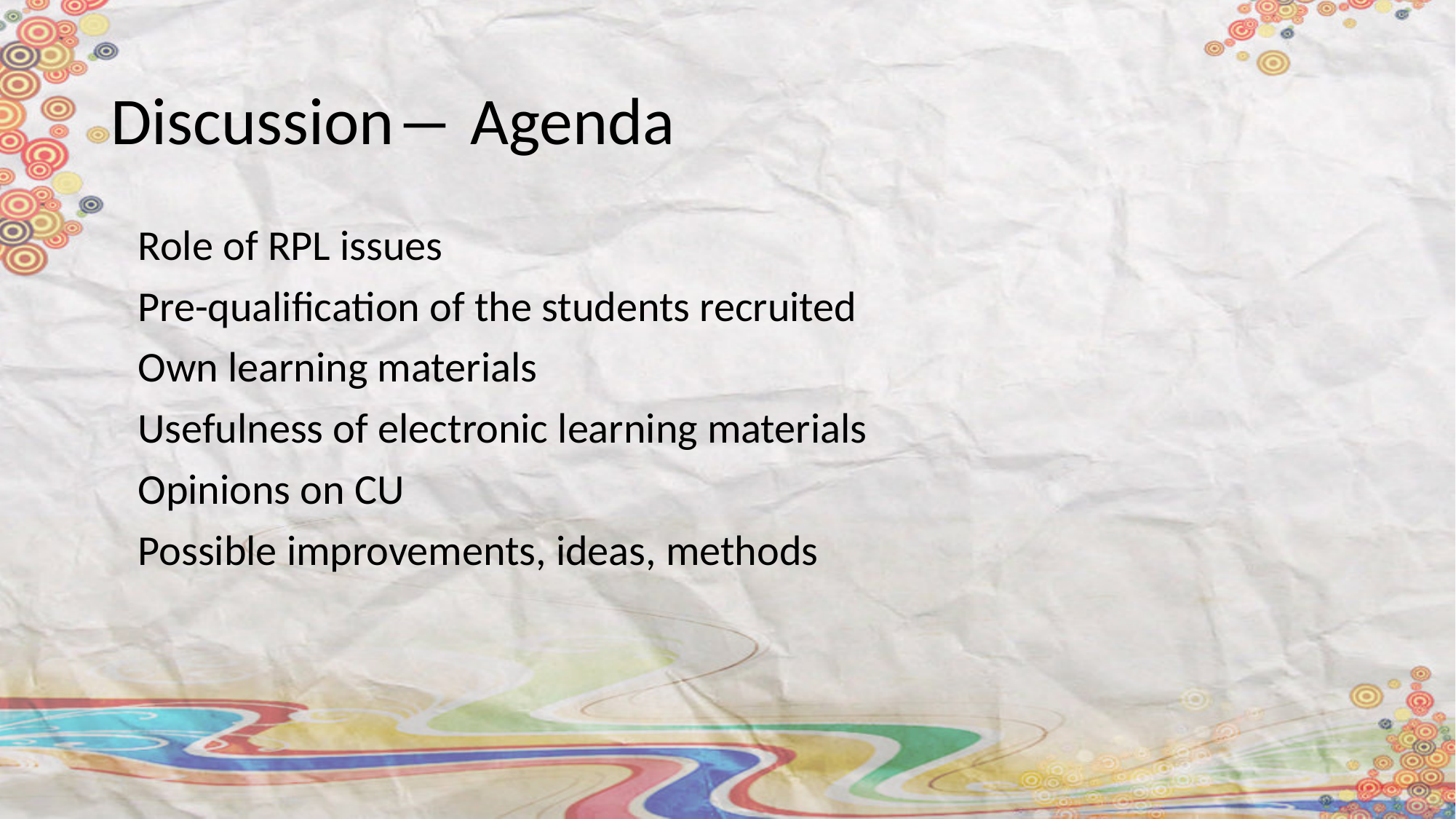

# Discussion― Agenda
Role of RPL issues
Pre-qualification of the students recruited
Own learning materials
Usefulness of electronic learning materials
Opinions on CU
Possible improvements, ideas, methods